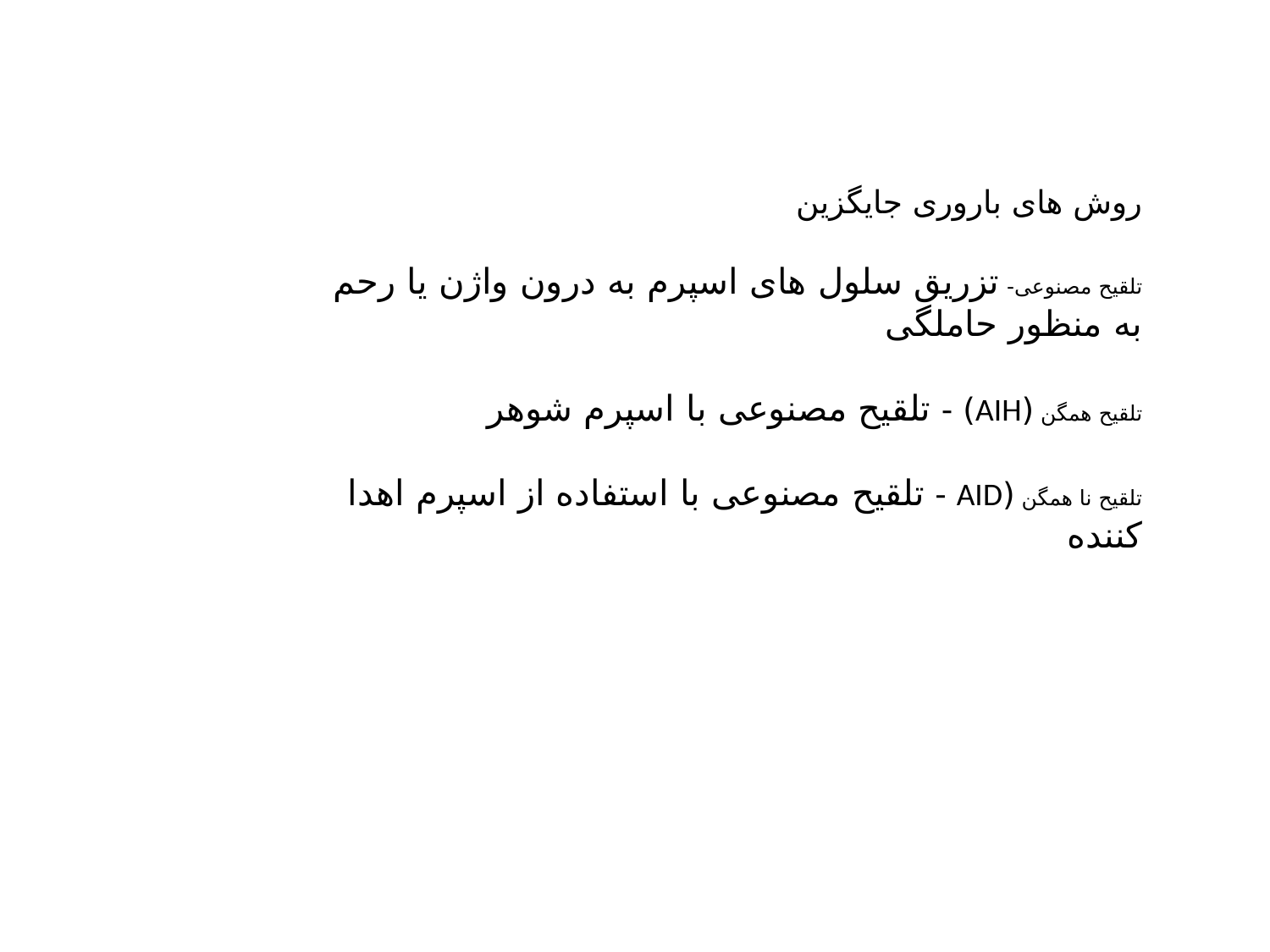

روش های باروری جایگزین

تلقیح مصنوعی- تزریق سلول های اسپرم به درون واژن یا رحم به منظور حاملگی

تلقیح همگن (AIH) - تلقیح مصنوعی با اسپرم شوهر

تلقیح نا همگن (AID - تلقیح مصنوعی با استفاده از اسپرم اهدا کننده